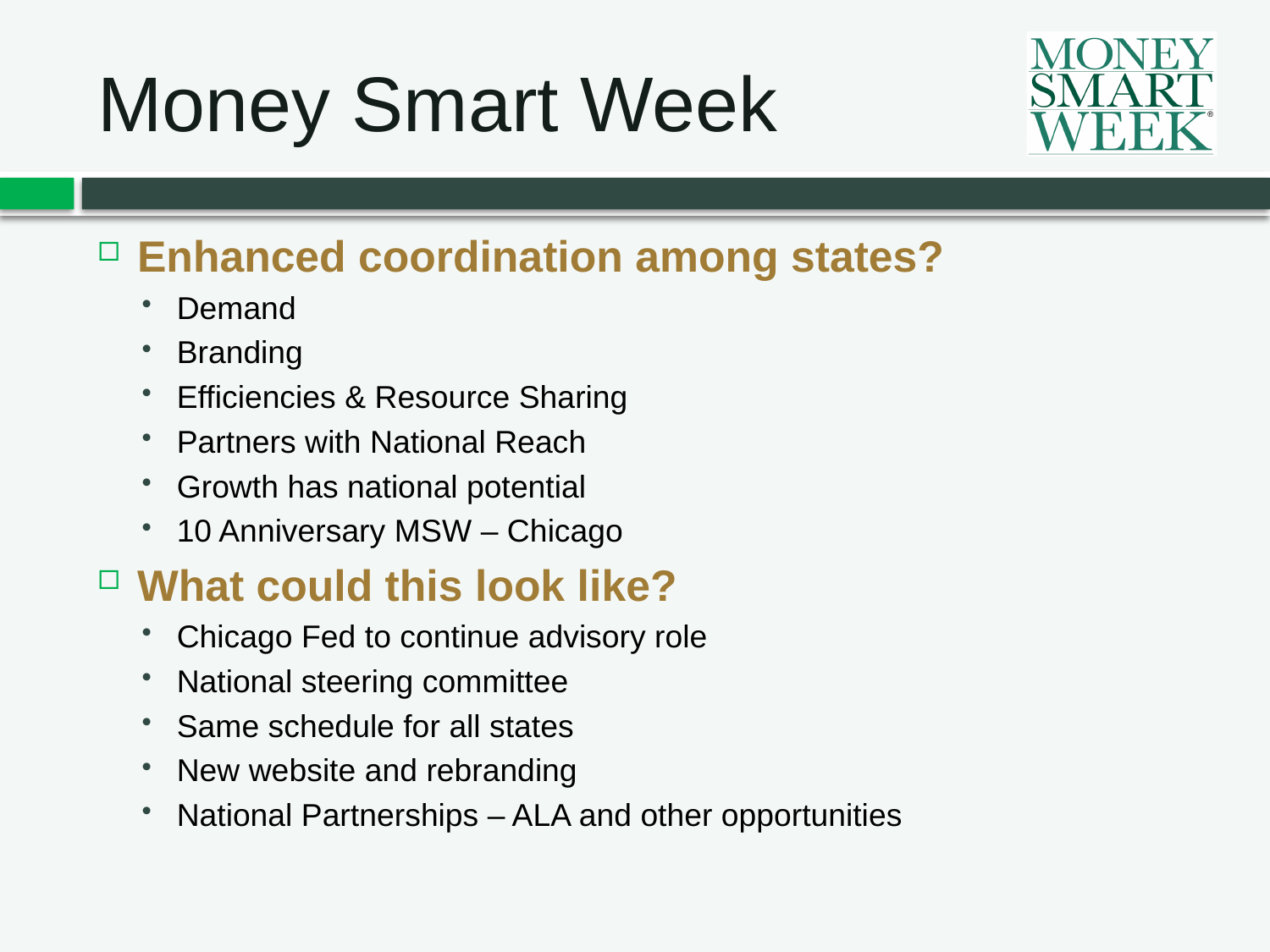

# Money Smart Week
Enhanced coordination among states?
Demand
Branding
Efficiencies & Resource Sharing
Partners with National Reach
Growth has national potential
10 Anniversary MSW – Chicago
What could this look like?
Chicago Fed to continue advisory role
National steering committee
Same schedule for all states
New website and rebranding
National Partnerships – ALA and other opportunities